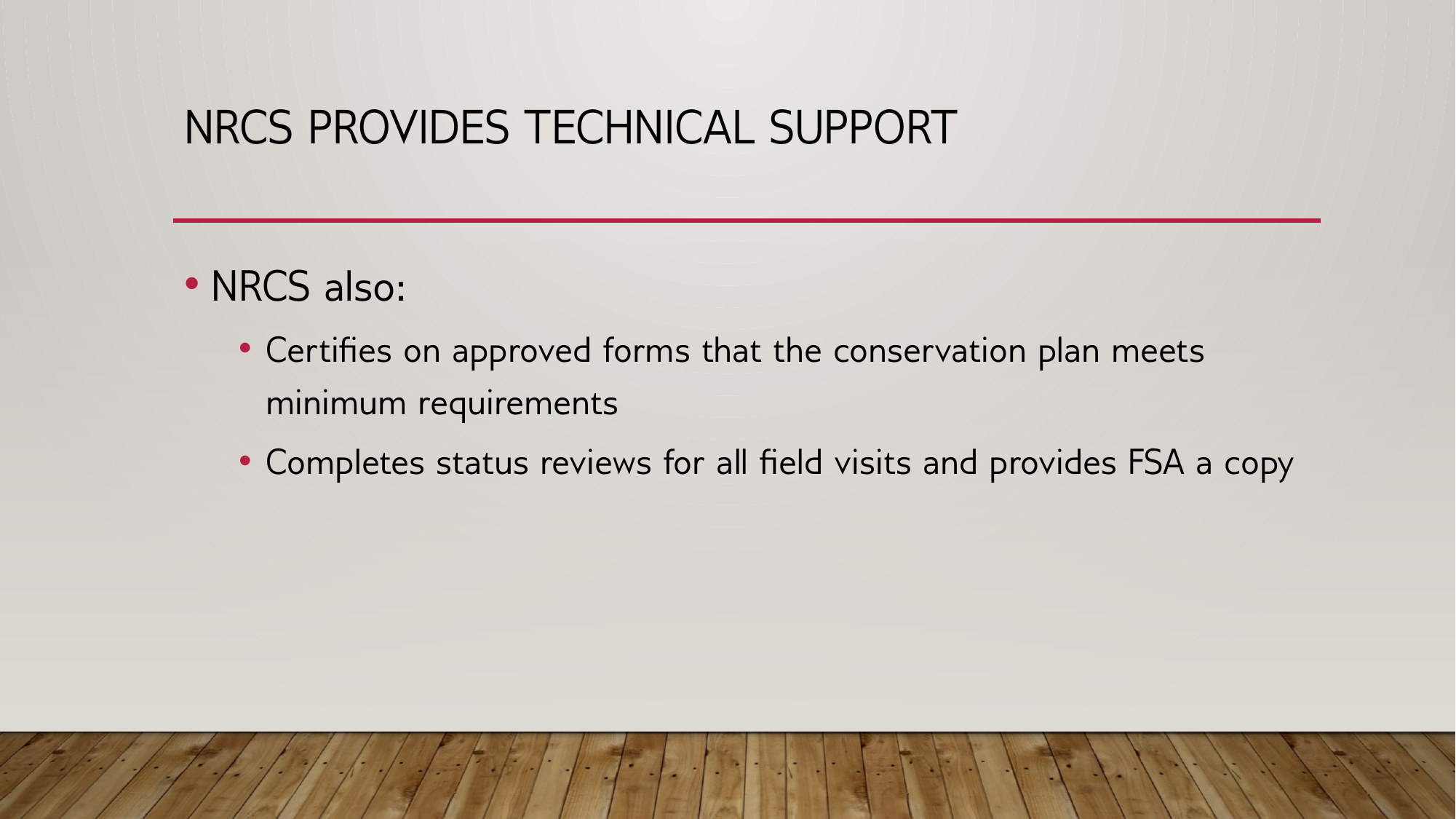

# NRCS provides technical support
NRCS also:
Certifies on approved forms that the conservation plan meets minimum requirements
Completes status reviews for all field visits and provides FSA a copy